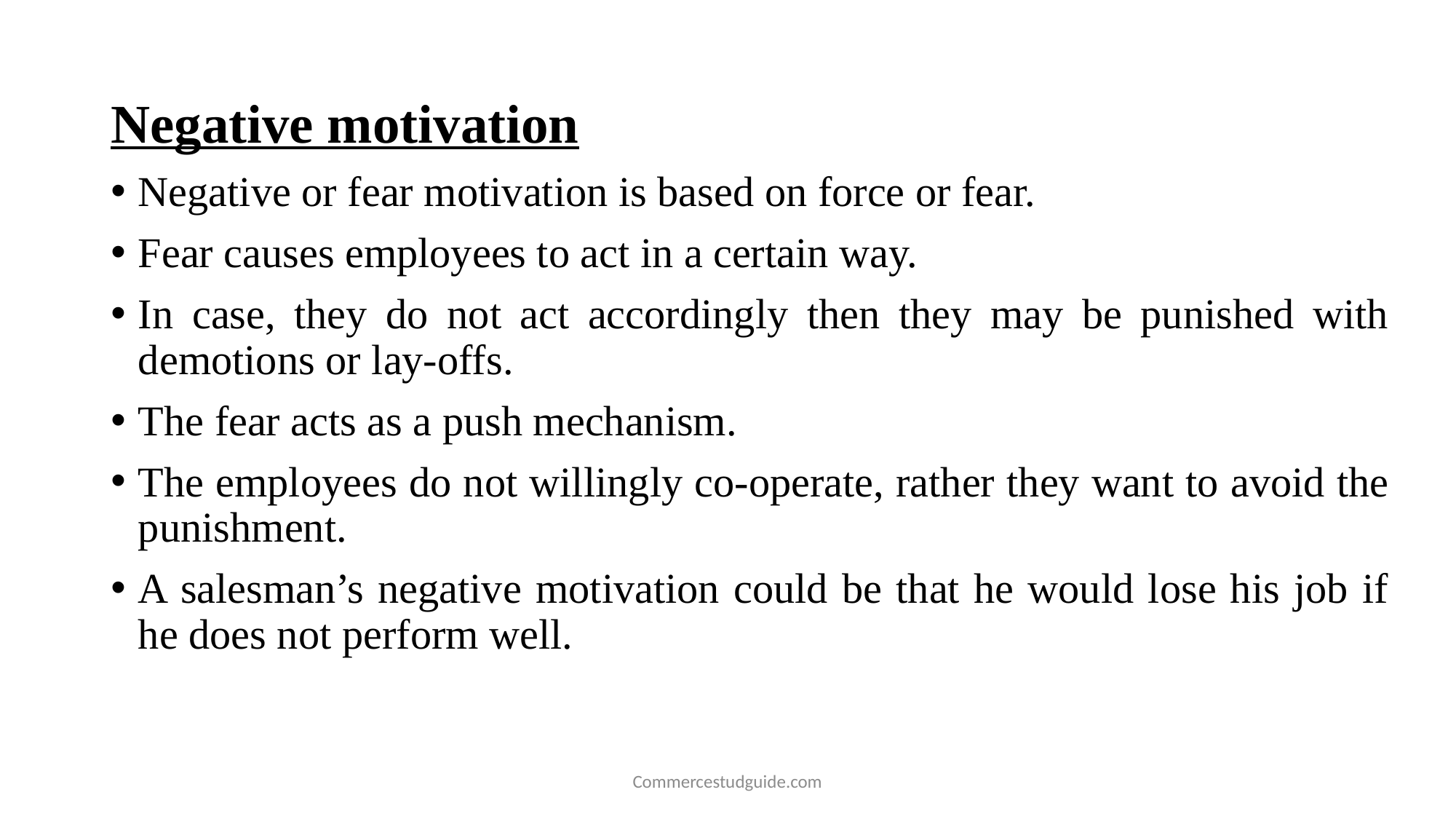

Negative motivation
Negative or fear motivation is based on force or fear.
Fear causes employees to act in a certain way.
In case, they do not act accordingly then they may be punished with demotions or lay-offs.
The fear acts as a push mechanism.
The employees do not willingly co-operate, rather they want to avoid the punishment.
A salesman’s negative motivation could be that he would lose his job if he does not perform well.

Commercestudguide.com